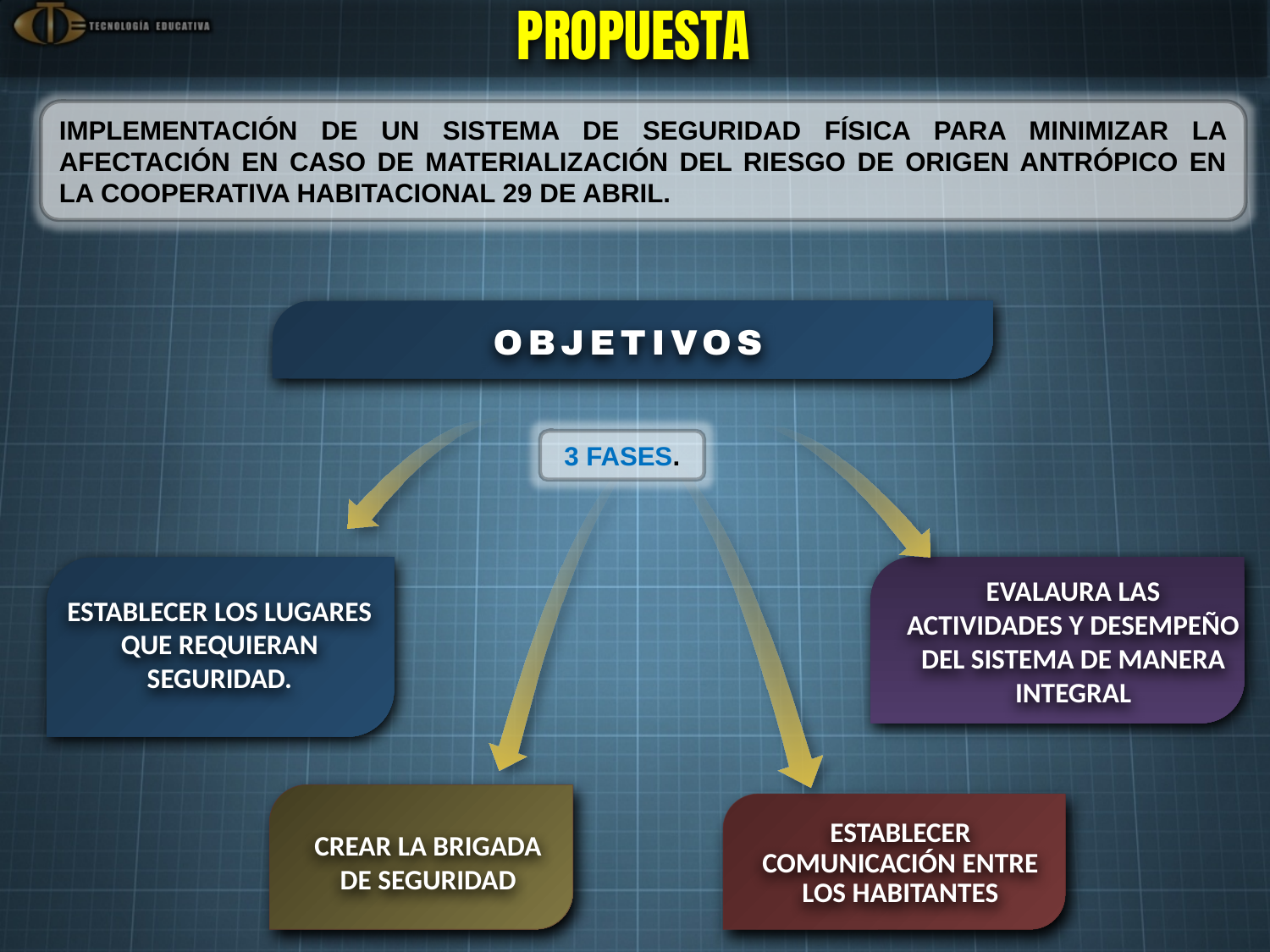

PROPUESTA
IMPLEMENTACIÓN DE UN SISTEMA DE SEGURIDAD FÍSICA PARA MINIMIZAR LA AFECTACIÓN EN CASO DE MATERIALIZACIÓN DEL RIESGO DE ORIGEN ANTRÓPICO EN LA COOPERATIVA HABITACIONAL 29 DE ABRIL.

OBJETIVOS

ESTABLECER LOS LUGARES QUE REQUIERAN SEGURIDAD.

EVALAURA LAS ACTIVIDADES Y DESEMPEÑO DEL SISTEMA DE MANERA INTEGRAL

ESTABLECER COMUNICACIÓN ENTRE LOS HABITANTES
3 FASES.

CREAR LA BRIGADA DE SEGURIDAD